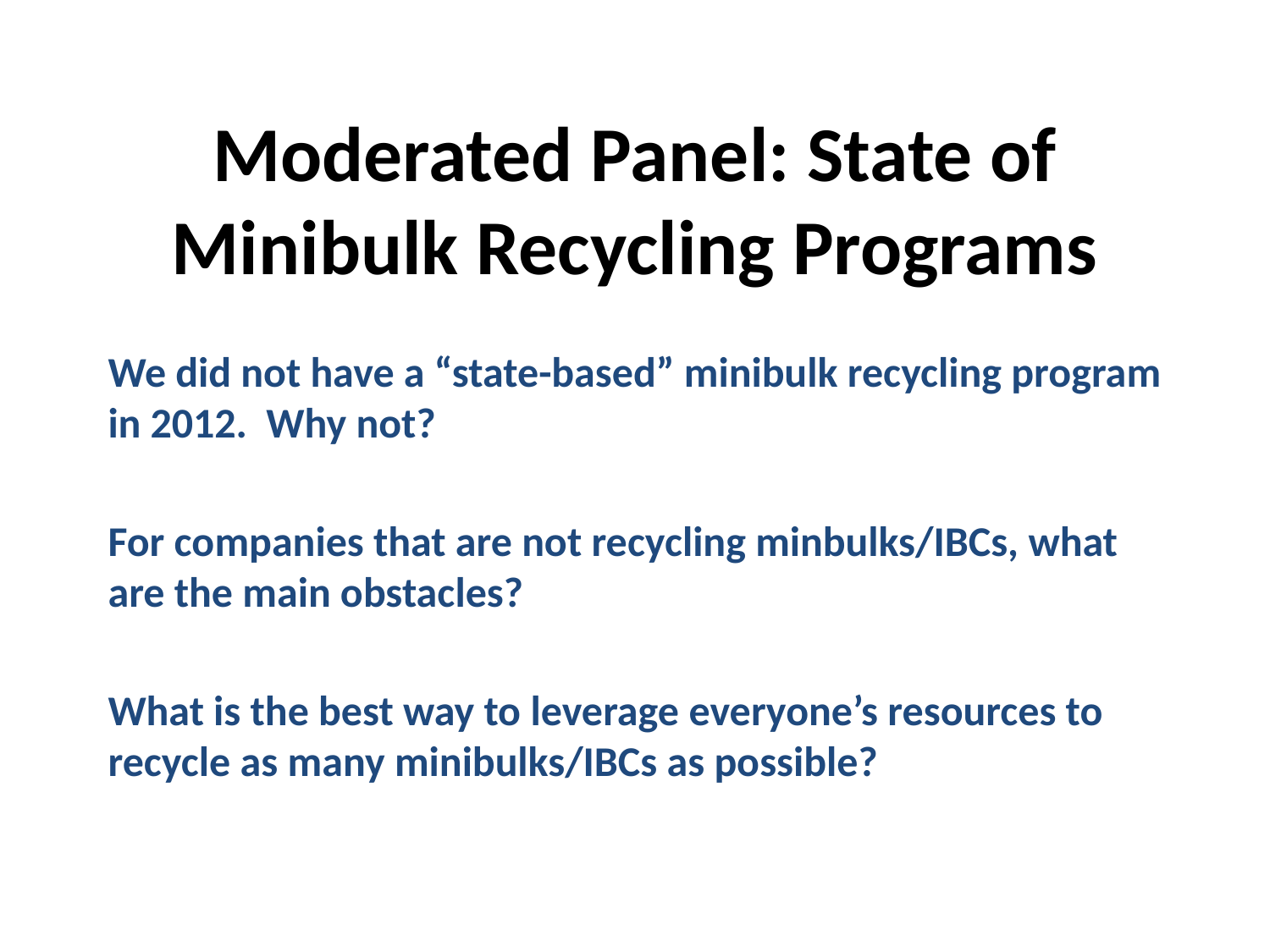

# Moderated Panel: State of Minibulk Recycling Programs
We did not have a “state-based” minibulk recycling program in 2012.  Why not?

For companies that are not recycling minbulks/IBCs, what are the main obstacles?

What is the best way to leverage everyone’s resources to recycle as many minibulks/IBCs as possible?